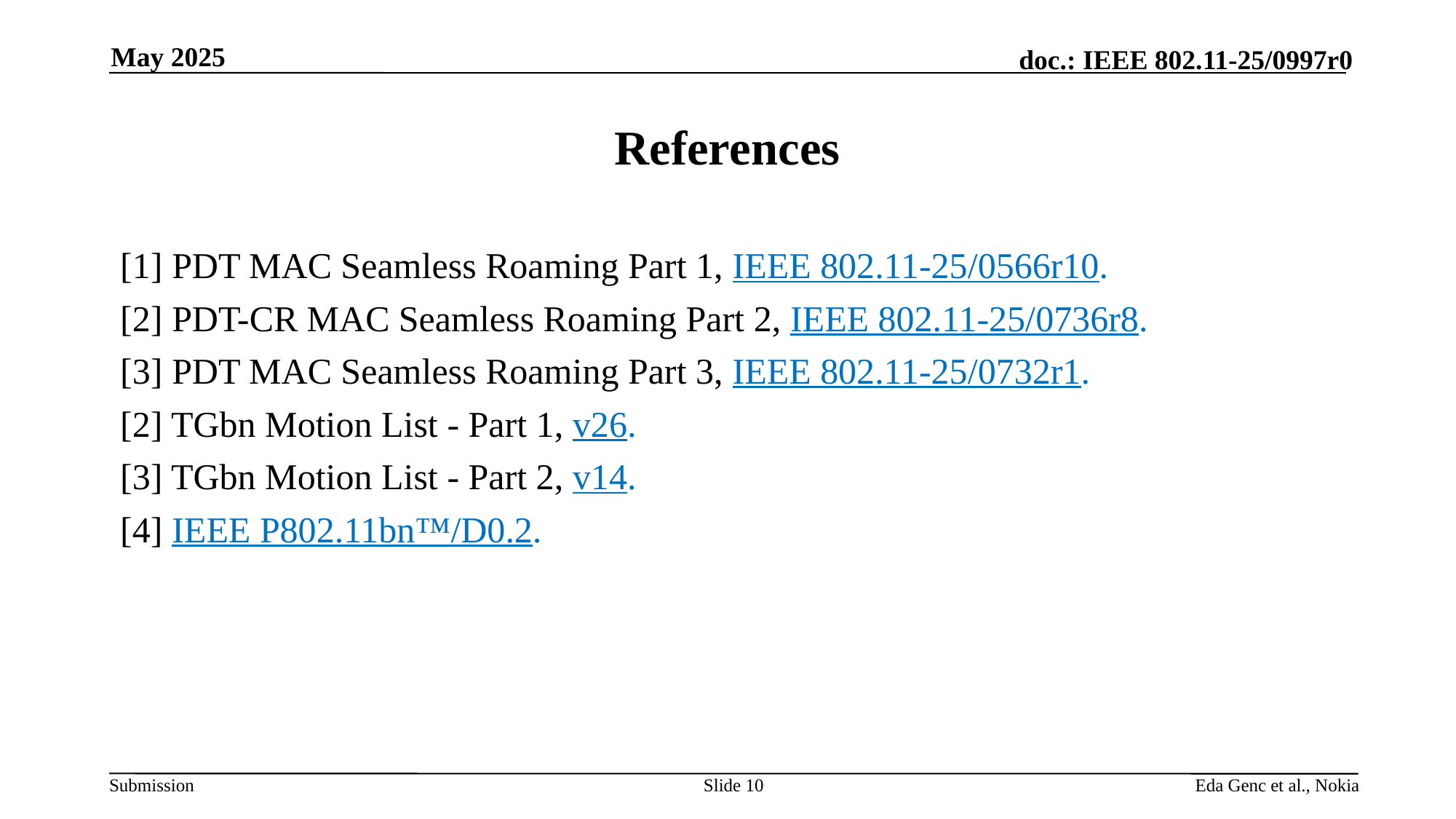

May 2025
# References
[1] PDT MAC Seamless Roaming Part 1, IEEE 802.11-25/0566r10.
[2] PDT-CR MAC Seamless Roaming Part 2, IEEE 802.11-25/0736r8.
[3] PDT MAC Seamless Roaming Part 3, IEEE 802.11-25/0732r1.
[2] TGbn Motion List - Part 1, v26.
[3] TGbn Motion List - Part 2, v14.
[4] IEEE P802.11bn™/D0.2.

Slide 10
Eda Genc et al., Nokia